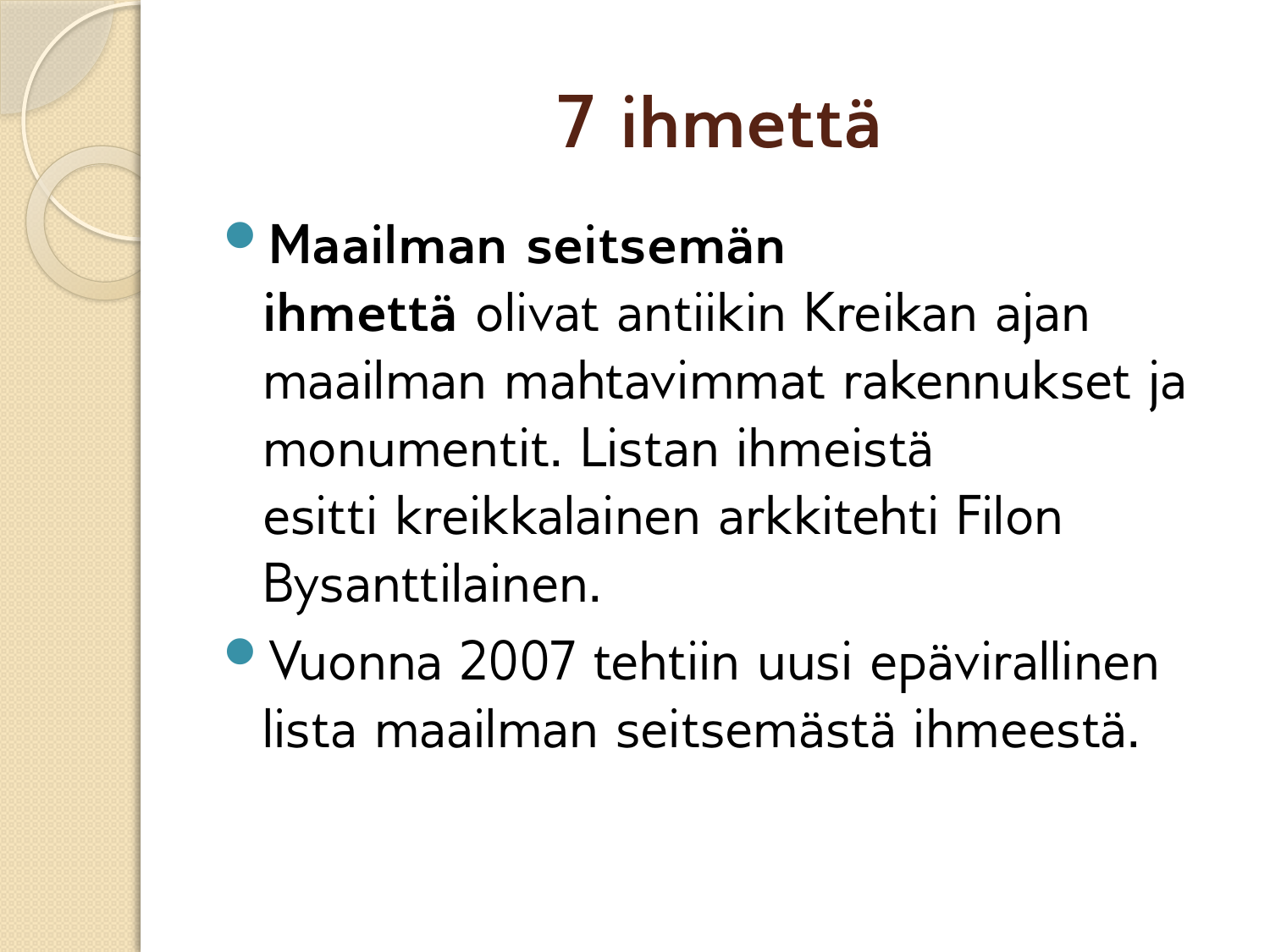

# 7 ihmettä
Maailman seitsemän ihmettä olivat antiikin Kreikan ajan maailman mahtavimmat rakennukset ja monumentit. Listan ihmeistä esitti kreikkalainen arkkitehti Filon Bysanttilainen.
Vuonna 2007 tehtiin uusi epävirallinen lista maailman seitsemästä ihmeestä.